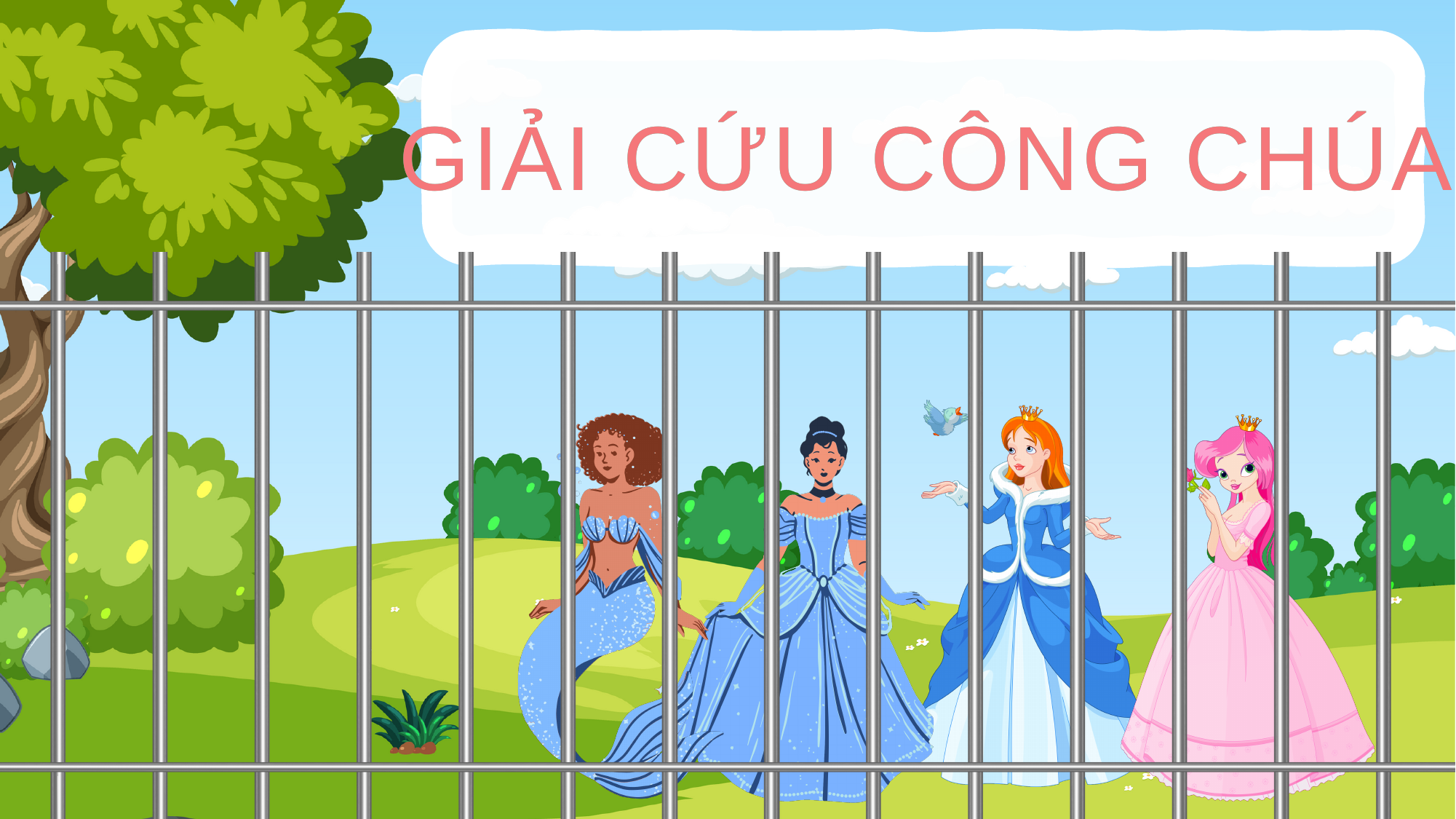

GIẢI CỨU CÔNG CHÚA
GIẢI CỨU CÔNG CHÚA